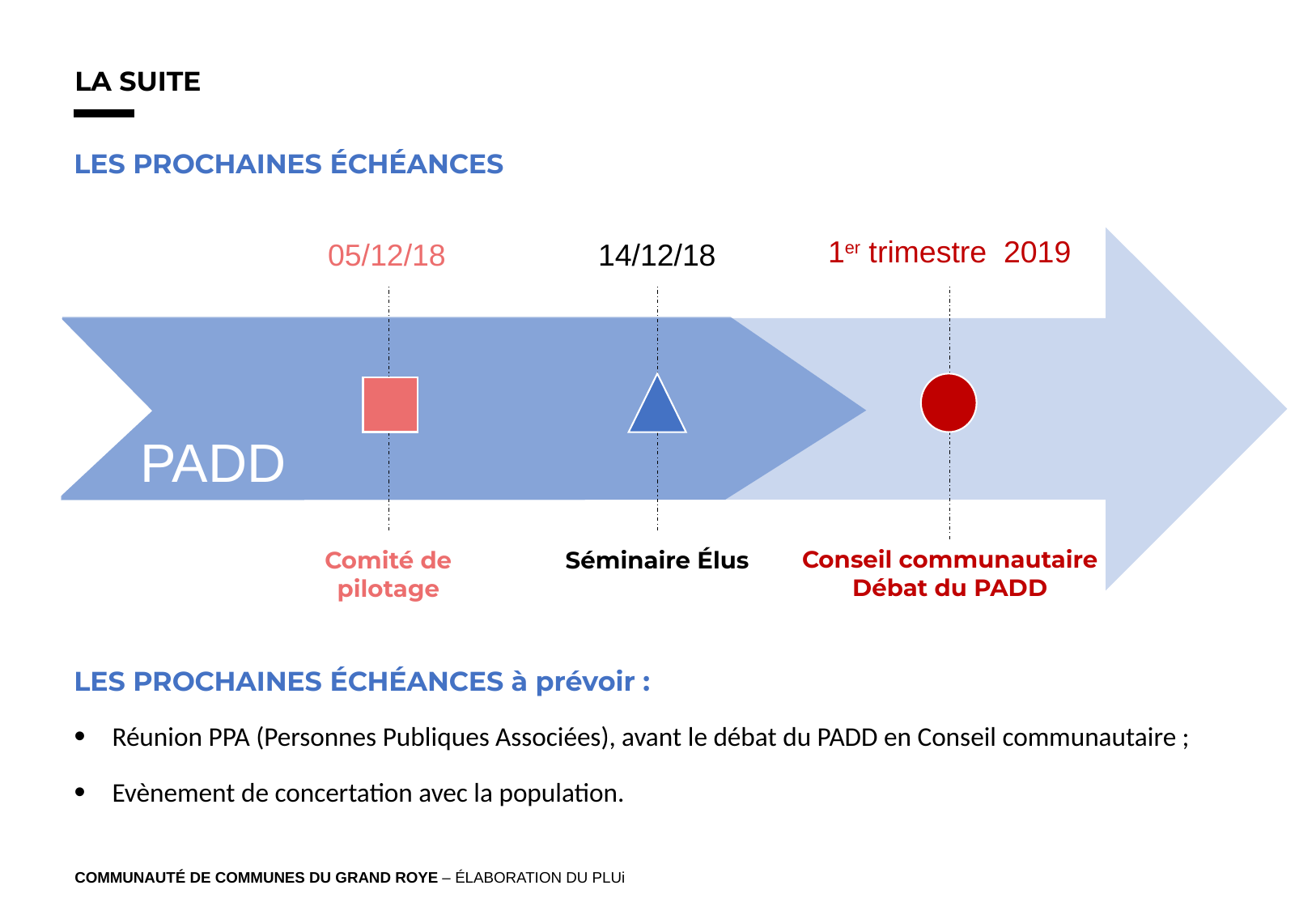

LA SUITE

LES PROCHAINES ÉCHÉANCES
1er trimestre  2019

05/12/18
14/12/18

PADD
Conseil communautaire
Débat du PADD
Comité de
pilotage
Séminaire Élus
LES PROCHAINES ÉCHÉANCES à prévoir :

Réunion PPA (Personnes Publiques Associées), avant le débat du PADD en Conseil communautaire ;
Evènement de concertation avec la population.
COMMUNAUTÉ DE COMMUNES DU GRAND ROYE – ÉLABORATION DU PLUi